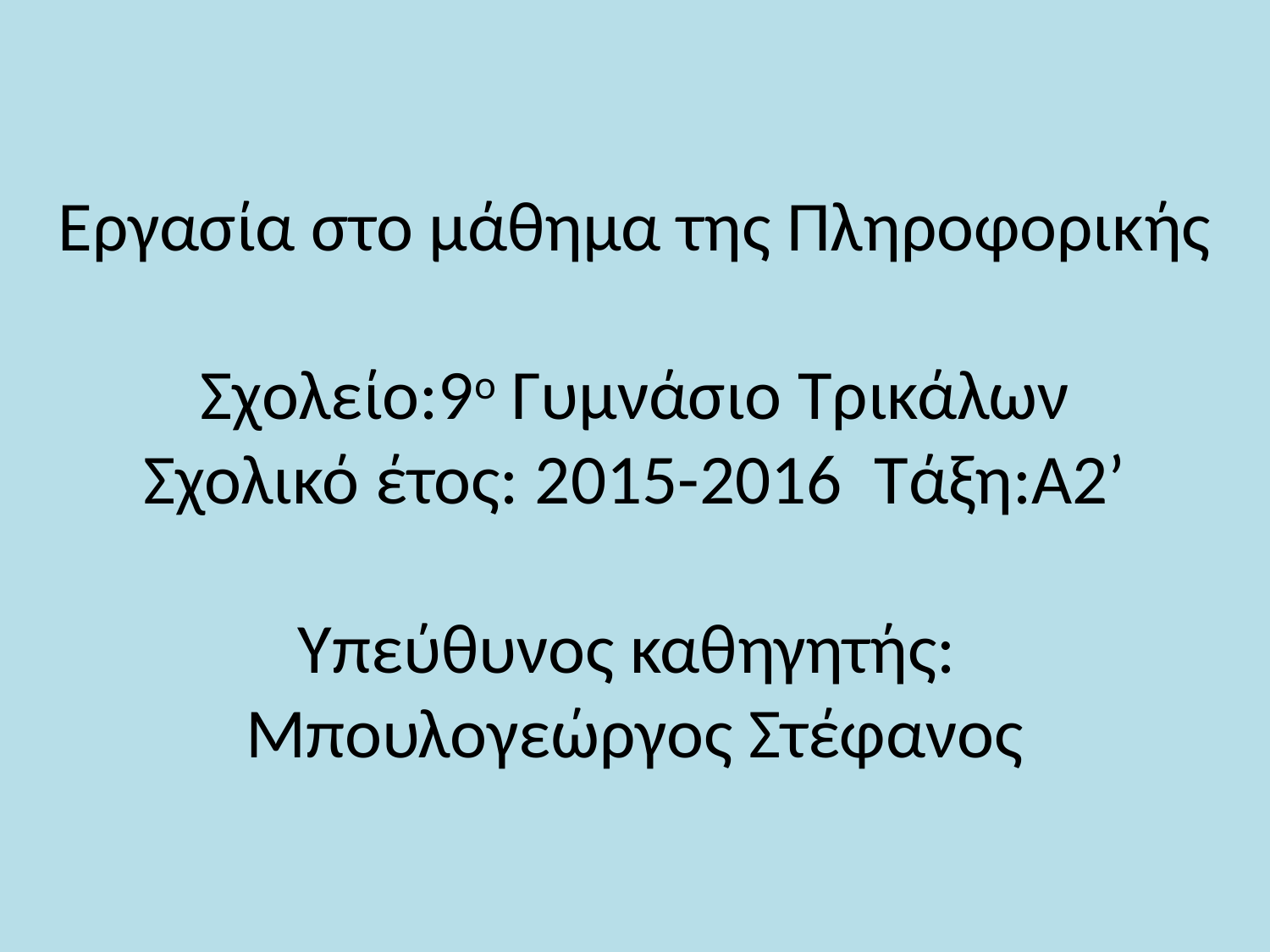

# Εργασία στο μάθημα της Πληροφορικής Σχολείο:9ο Γυμνάσιο Τρικάλων Σχολικό έτος: 2015-2016  Τάξη:Α2’ Υπεύθυνος καθηγητής: Μπουλογεώργος Στέφανος